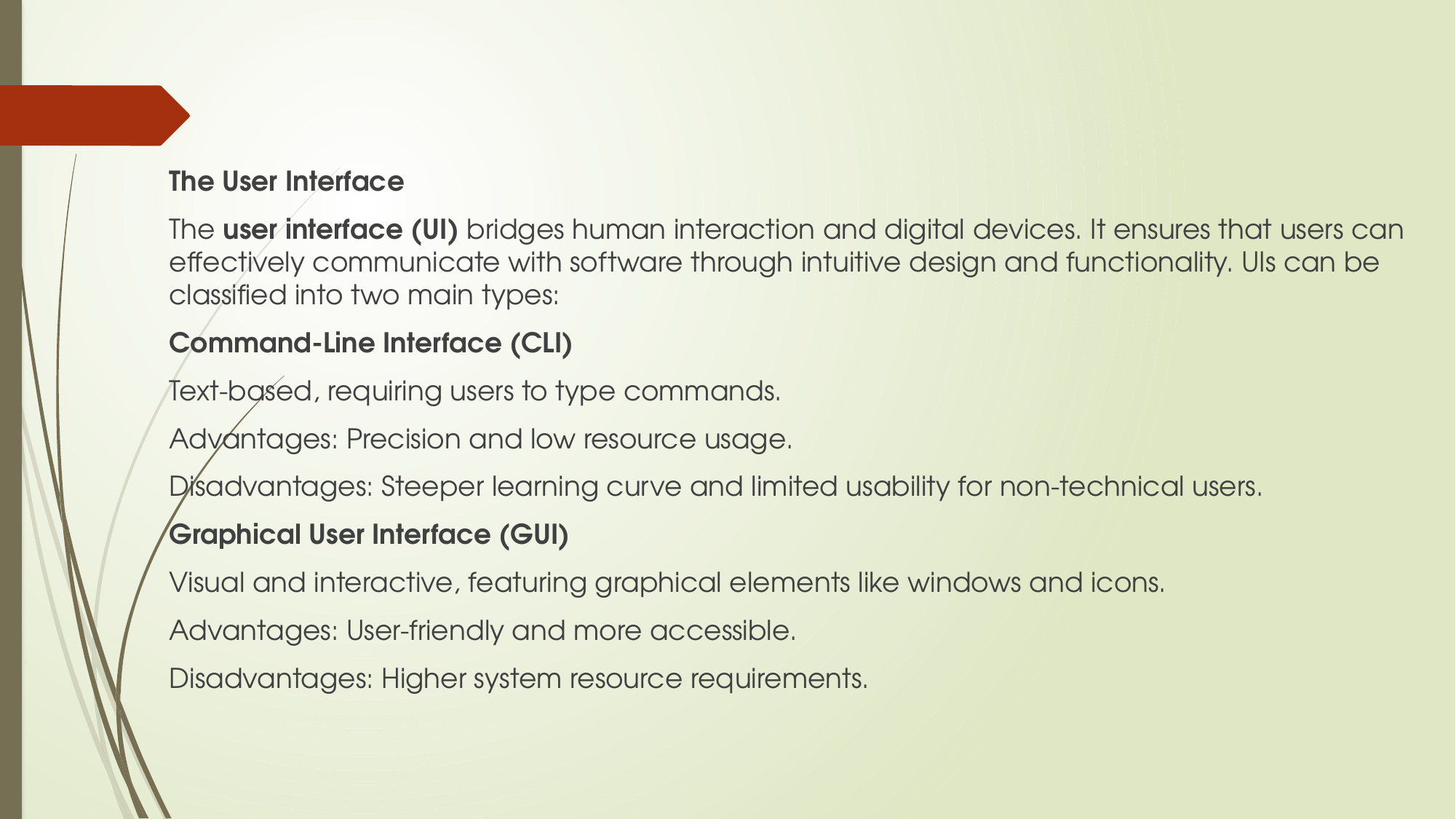

The User Interface
The user interface (UI) bridges human interaction and digital devices. It ensures that users can effectively communicate with software through intuitive design and functionality. UIs can be classified into two main types:
Command-Line Interface (CLI)
Text-based, requiring users to type commands.
Advantages: Precision and low resource usage.
Disadvantages: Steeper learning curve and limited usability for non-technical users.
Graphical User Interface (GUI)
Visual and interactive, featuring graphical elements like windows and icons.
Advantages: User-friendly and more accessible.
Disadvantages: Higher system resource requirements.